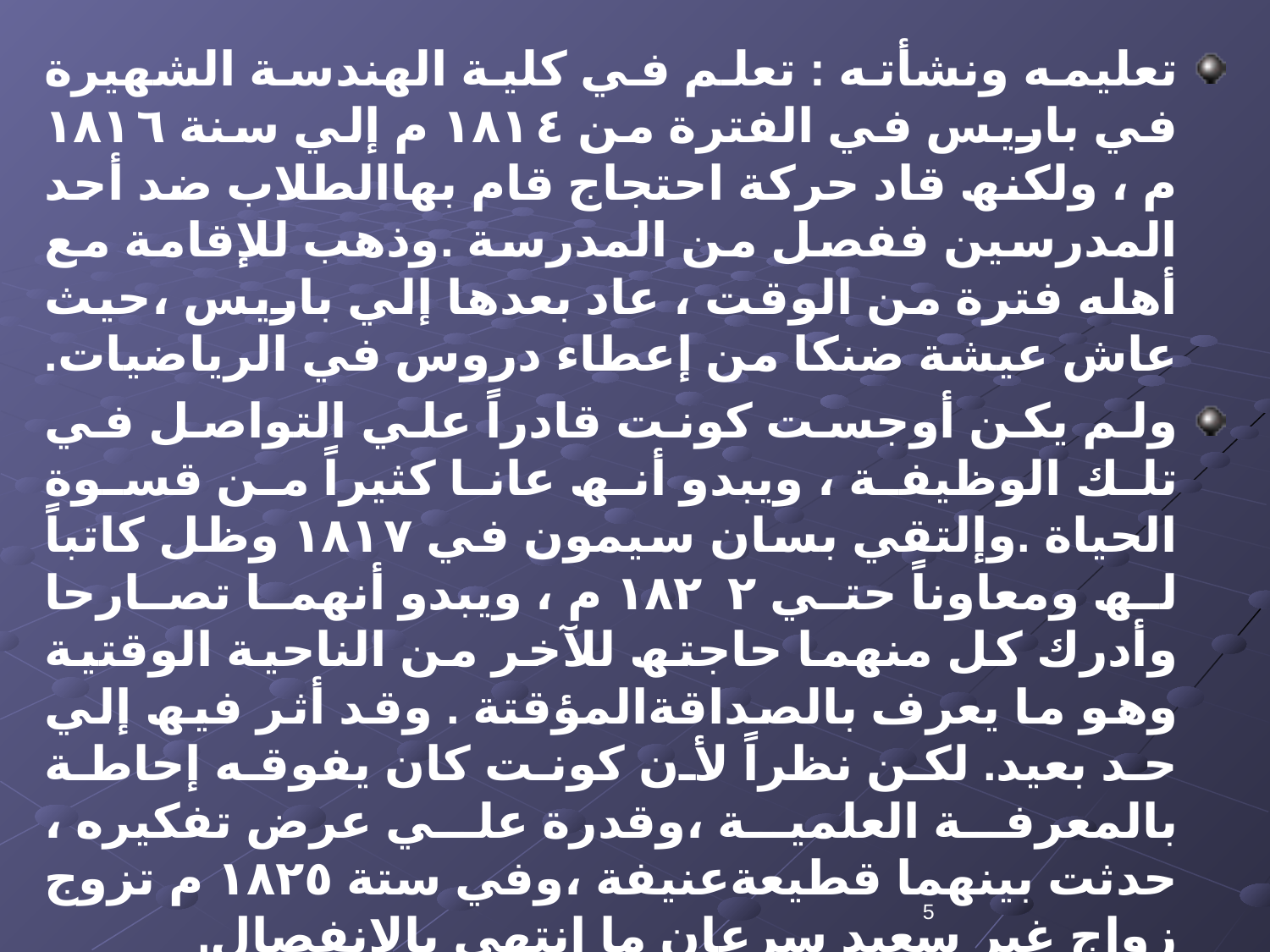

تعلیمه ونشأته : تعلم في كلیة الھندسة الشھیرة في باریس في الفترة من ١٨١٤ م إلي سنة ١٨١٦ م ، ولكنھ قاد حركة احتجاج قام بھاالطلاب ضد أحد المدرسین ففصل من المدرسة .وذھب للإقامة مع أھله فترة من الوقت ، عاد بعدھا إلي باریس ،حیث عاش عیشة ضنكا من إعطاء دروس في الریاضیات.
ولم یكن أوجست كونت قادراً علي التواصل في تلك الوظیفة ، ویبدو أنھ عانا كثیراً من قسوة الحیاة .وإلتقي بسان سیمون في ١٨١٧ وظل كاتباً لھ ومعاوناً حتي ١٨٢٢ م ، ویبدو أنھما تصارحا وأدرك كل منھما حاجتھ للآخر من الناحیة الوقتیة وھو ما یعرف بالصداقةالمؤقتة . وقد أثر فیھ إلي حد بعید. لكن نظراً لأن كونت كان یفوقه إحاطة بالمعرفة العلمیة ،وقدرة علي عرض تفكیره ، حدثت بینھما قطیعةعنیفة ،وفي ستة ١٨٢٥ م تزوج زواج غیر سعید سرعان ما انتھي بالانفصال.
5